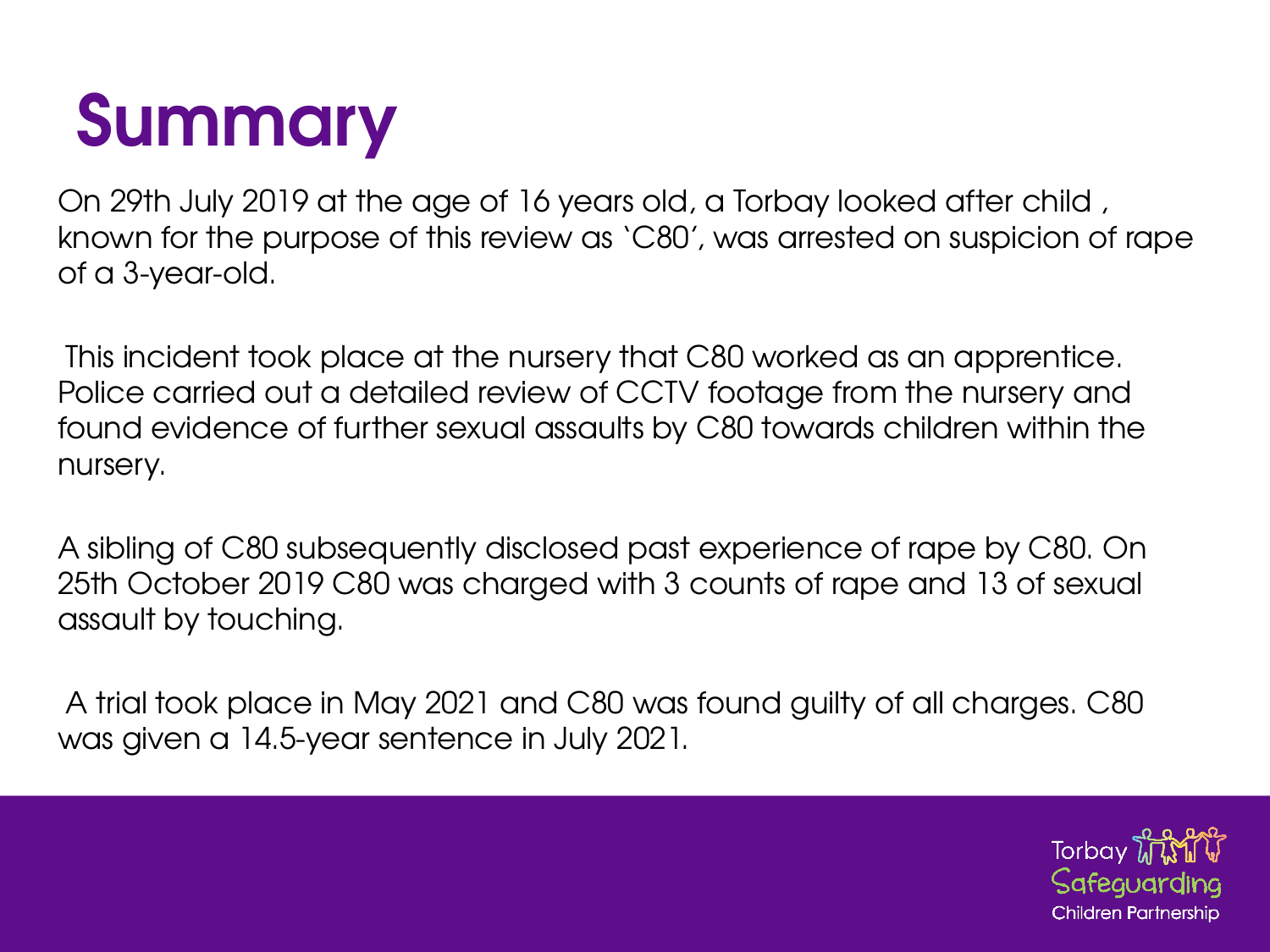

# Summary
On 29th July 2019 at the age of 16 years old, a Torbay looked after child , known for the purpose of this review as ‘C80’, was arrested on suspicion of rape of a 3-year-old.

 This incident took place at the nursery that C80 worked as an apprentice. Police carried out a detailed review of CCTV footage from the nursery and found evidence of further sexual assaults by C80 towards children within the nursery.

A sibling of C80 subsequently disclosed past experience of rape by C80. On 25th October 2019 C80 was charged with 3 counts of rape and 13 of sexual assault by touching.

 A trial took place in May 2021 and C80 was found guilty of all charges. C80 was given a 14.5-year sentence in July 2021.